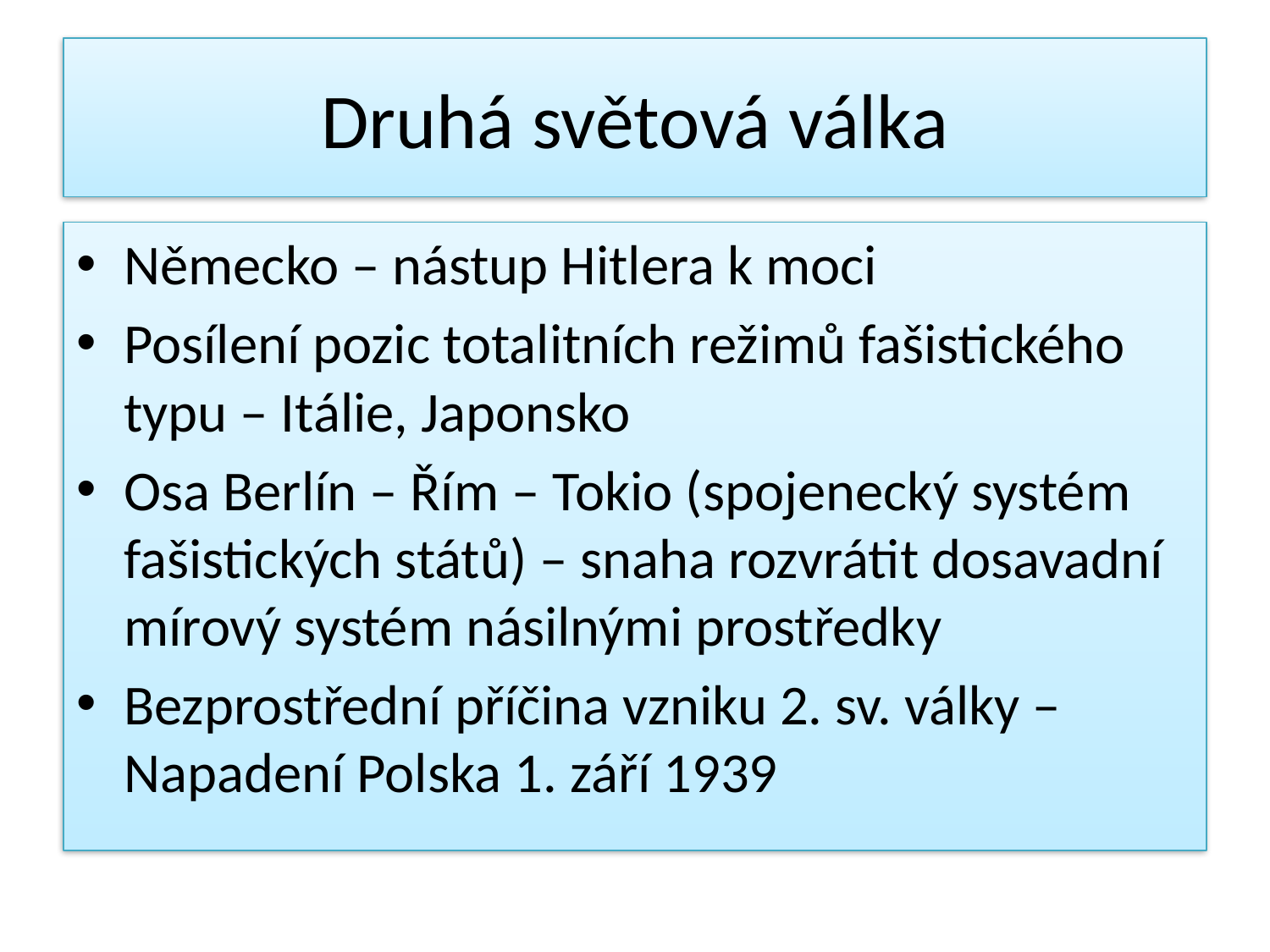

# Druhá světová válka
Německo – nástup Hitlera k moci
Posílení pozic totalitních režimů fašistického typu – Itálie, Japonsko
Osa Berlín – Řím – Tokio (spojenecký systém fašistických států) – snaha rozvrátit dosavadní mírový systém násilnými prostředky
Bezprostřední příčina vzniku 2. sv. války – Napadení Polska 1. září 1939